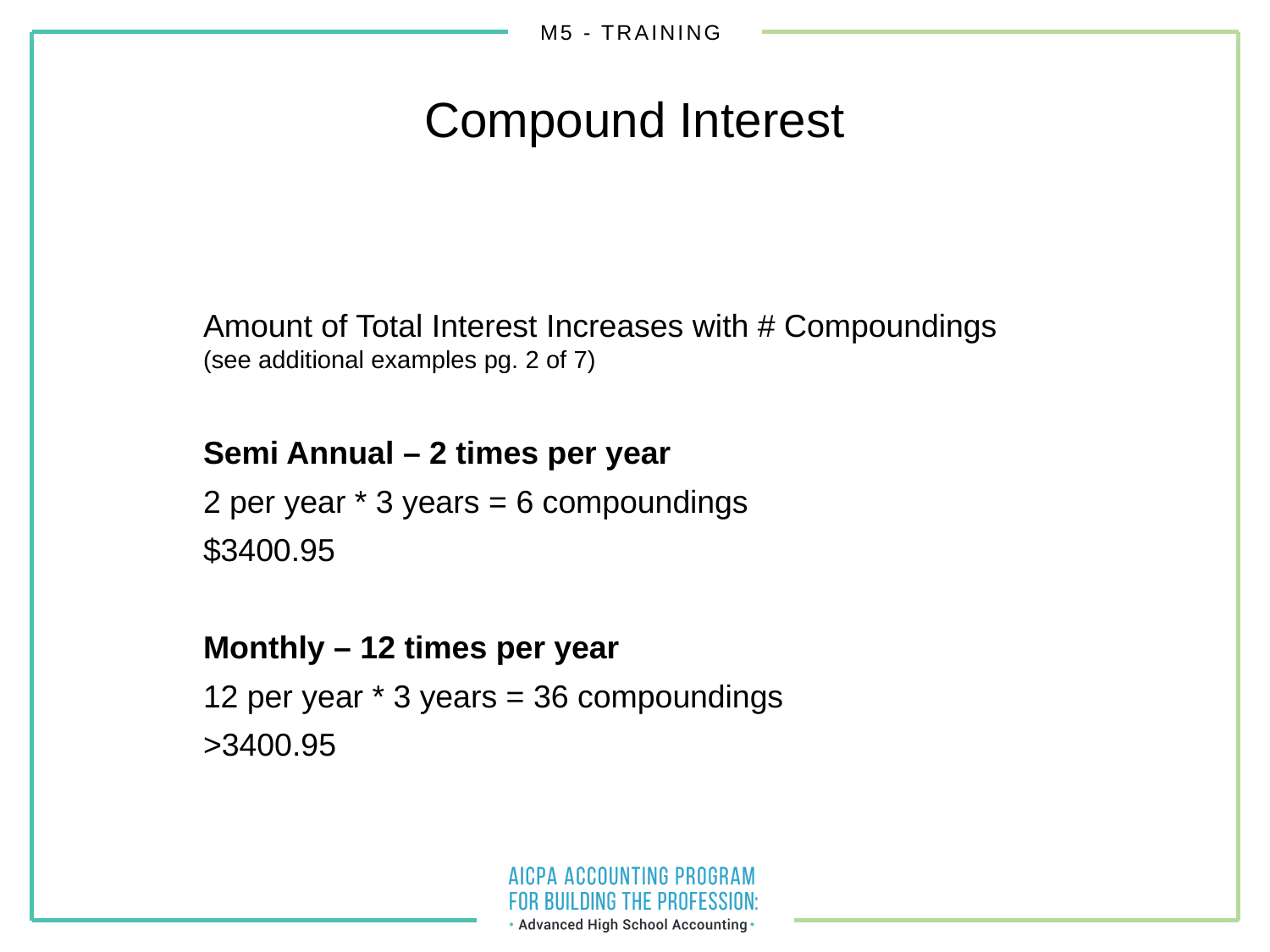

Compound Interest
Amount of Total Interest Increases with # Compoundings
(see additional examples pg. 2 of 7)

Semi Annual – 2 times per year
2 per year * 3 years = 6 compoundings
$3400.95

Monthly – 12 times per year
12 per year * 3 years = 36 compoundings
>3400.95